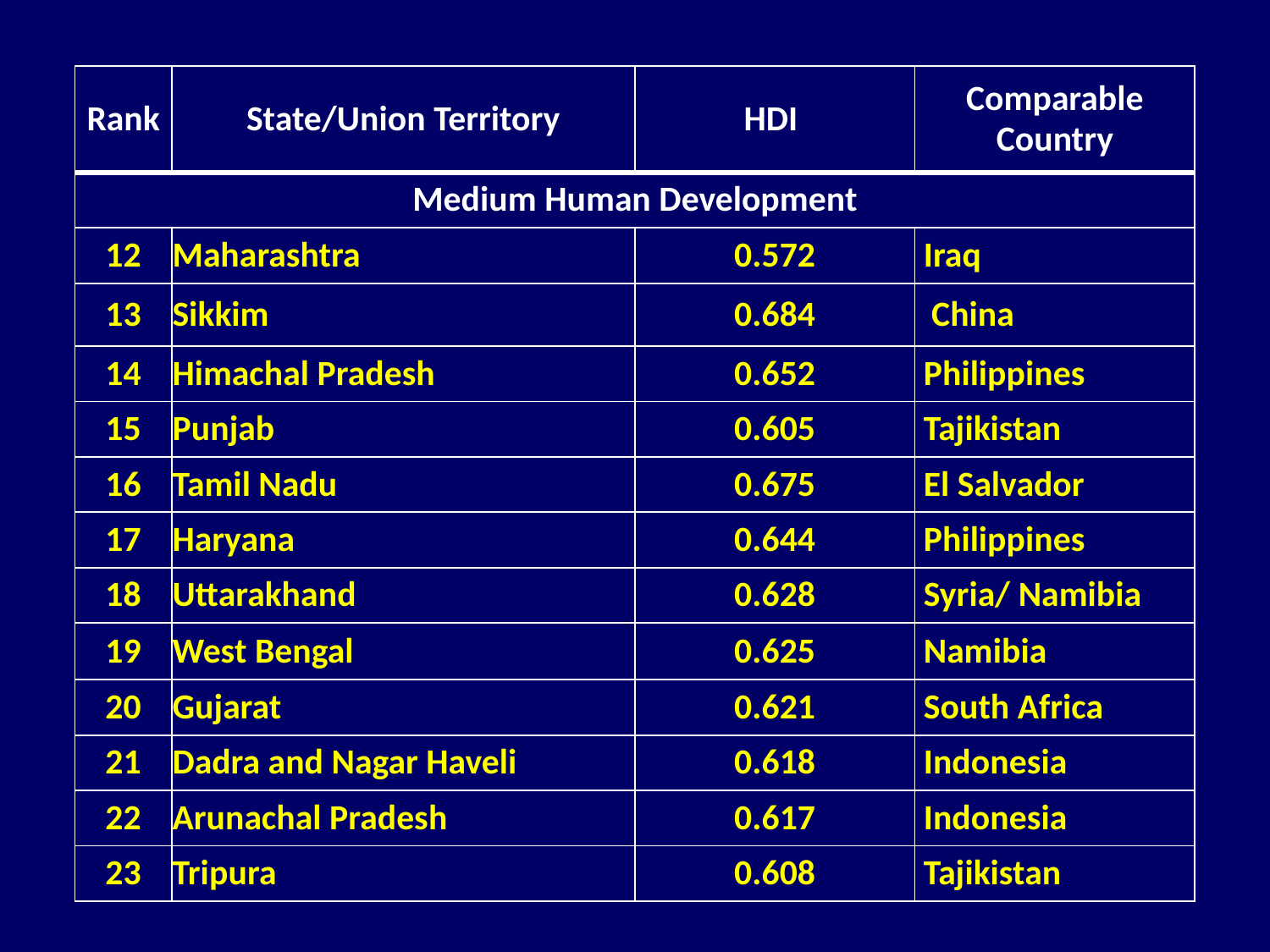

| Rank | State/Union Territory | HDI | Comparable Country |
| --- | --- | --- | --- |
| Medium Human Development |  |  |  |
| 12 | Maharashtra | 0.572 | Iraq |
| 13 | Sikkim | 0.684 | China |
| 14 | Himachal Pradesh | 0.652 | Philippines |
| 15 | Punjab | 0.605 | Tajikistan |
| 16 | Tamil Nadu | 0.675 | El Salvador |
| 17 | Haryana | 0.644 | Philippines |
| 18 | Uttarakhand | 0.628 | Syria/ Namibia |
| 19 | West Bengal | 0.625 | Namibia |
| 20 | Gujarat | 0.621 | South Africa |
| 21 | Dadra and Nagar Haveli | 0.618 | Indonesia |
| 22 | Arunachal Pradesh | 0.617 | Indonesia |
| 23 | Tripura | 0.608 | Tajikistan |